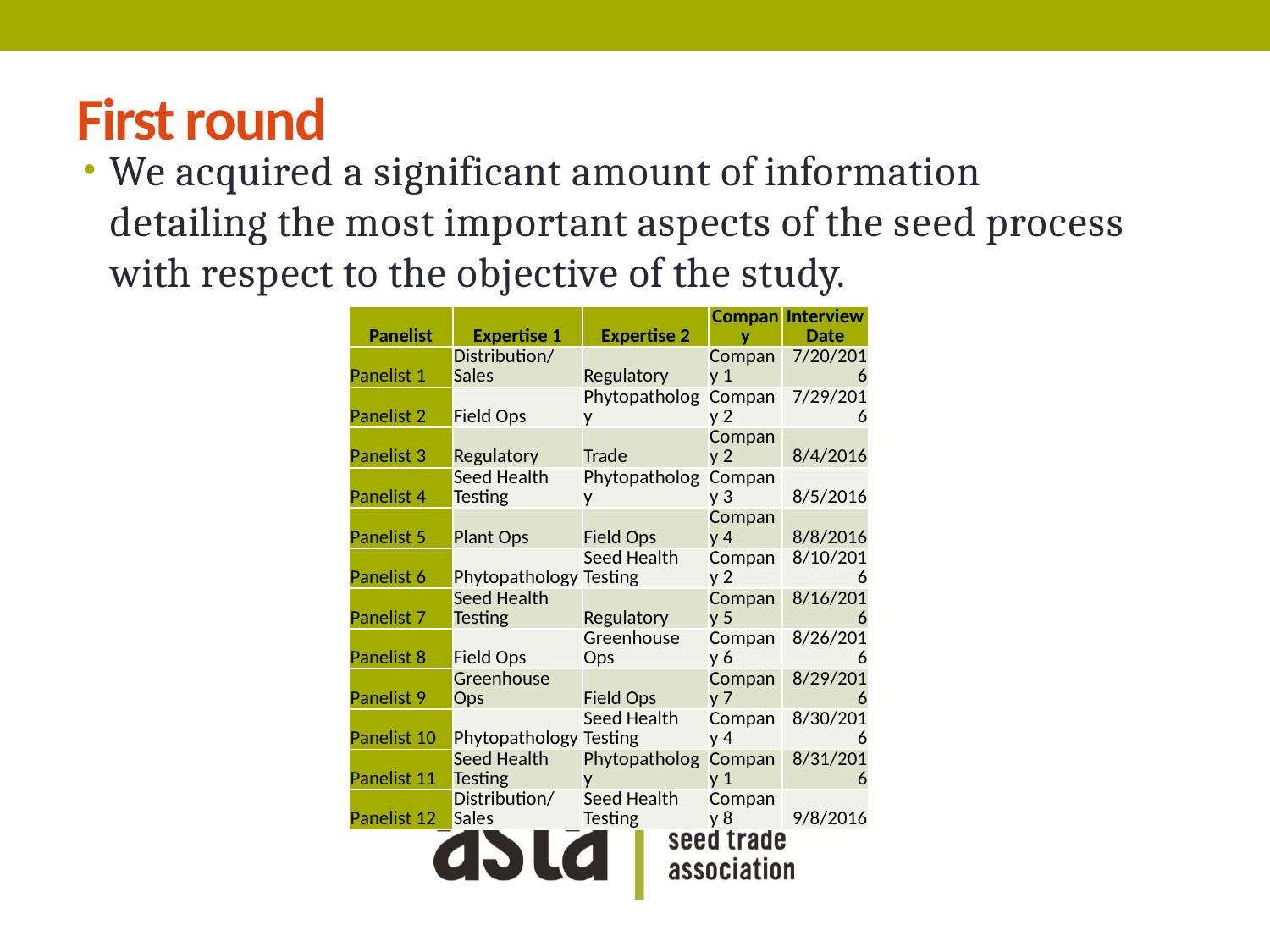

# First round
We acquired a significant amount of information detailing the most important aspects of the seed process with respect to the objective of the study.

| Panelist | Expertise 1 | Expertise 2 | Company | Interview Date |
| --- | --- | --- | --- | --- |
| Panelist 1 | Distribution/Sales | Regulatory | Company 1 | 7/20/2016 |
| Panelist 2 | Field Ops | Phytopathology | Company 2 | 7/29/2016 |
| Panelist 3 | Regulatory | Trade | Company 2 | 8/4/2016 |
| Panelist 4 | Seed Health Testing | Phytopathology | Company 3 | 8/5/2016 |
| Panelist 5 | Plant Ops | Field Ops | Company 4 | 8/8/2016 |
| Panelist 6 | Phytopathology | Seed Health Testing | Company 2 | 8/10/2016 |
| Panelist 7 | Seed Health Testing | Regulatory | Company 5 | 8/16/2016 |
| Panelist 8 | Field Ops | Greenhouse Ops | Company 6 | 8/26/2016 |
| Panelist 9 | Greenhouse Ops | Field Ops | Company 7 | 8/29/2016 |
| Panelist 10 | Phytopathology | Seed Health Testing | Company 4 | 8/30/2016 |
| Panelist 11 | Seed Health Testing | Phytopathology | Company 1 | 8/31/2016 |
| Panelist 12 | Distribution/Sales | Seed Health Testing | Company 8 | 9/8/2016 |